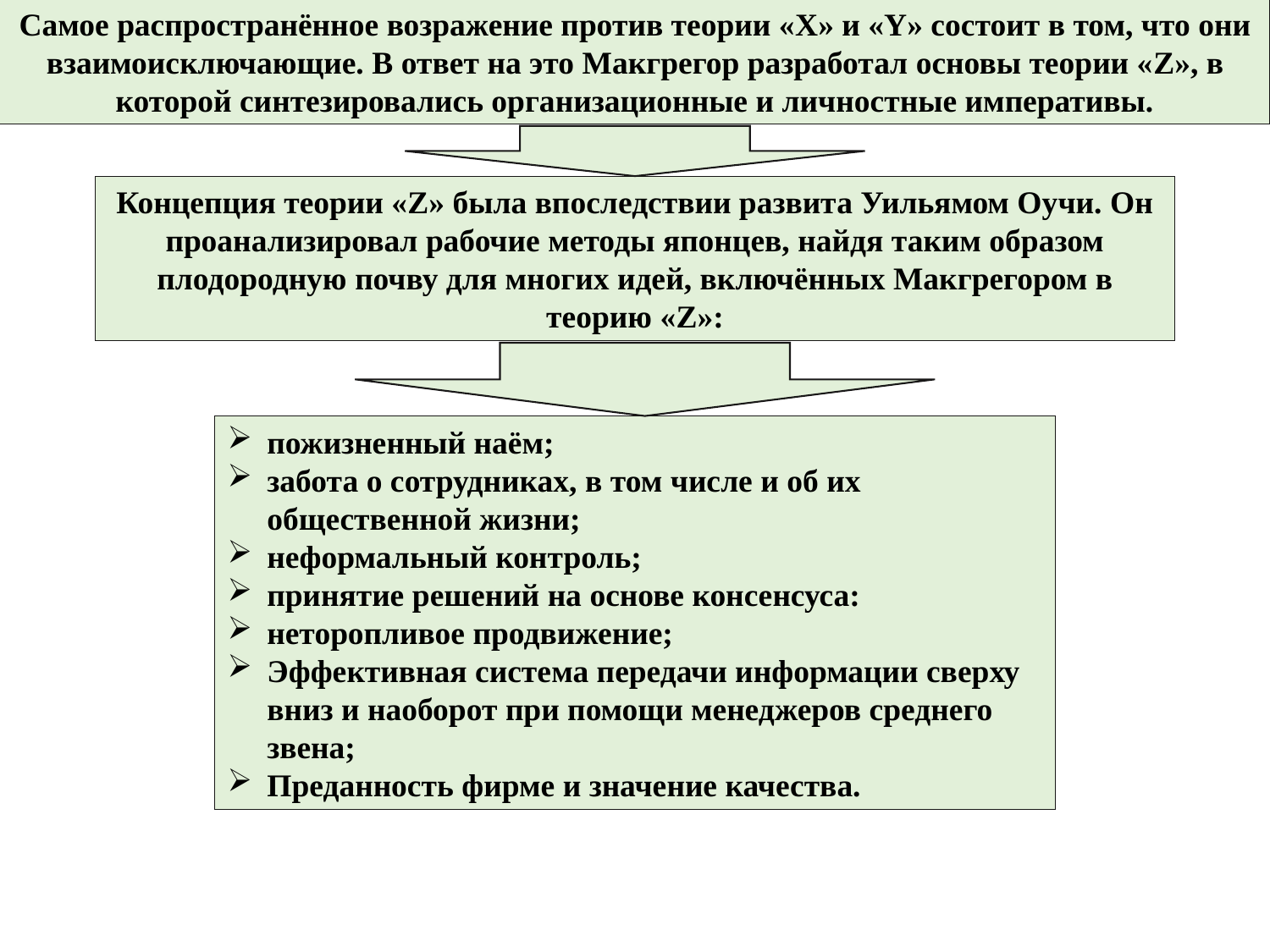

Самое распространённое возражение против теории «X» и «Y» состоит в том, что они взаимоисключающие. В ответ на это Макгрегор разработал основы теории «Z», в которой синтезировались организационные и личностные императивы.

Концепция теории «Z» была впоследствии развита Уильямом Оучи. Он проанализировал рабочие методы японцев, найдя таким образом плодородную почву для многих идей, включённых Макгрегором в теорию «Z»:

пожизненный наём;
забота о сотрудниках, в том числе и об их общественной жизни;
неформальный контроль;
принятие решений на основе консенсуса:
неторопливое продвижение;
Эффективная система передачи информации сверху вниз и наоборот при помощи менеджеров среднего звена;
Преданность фирме и значение качества.